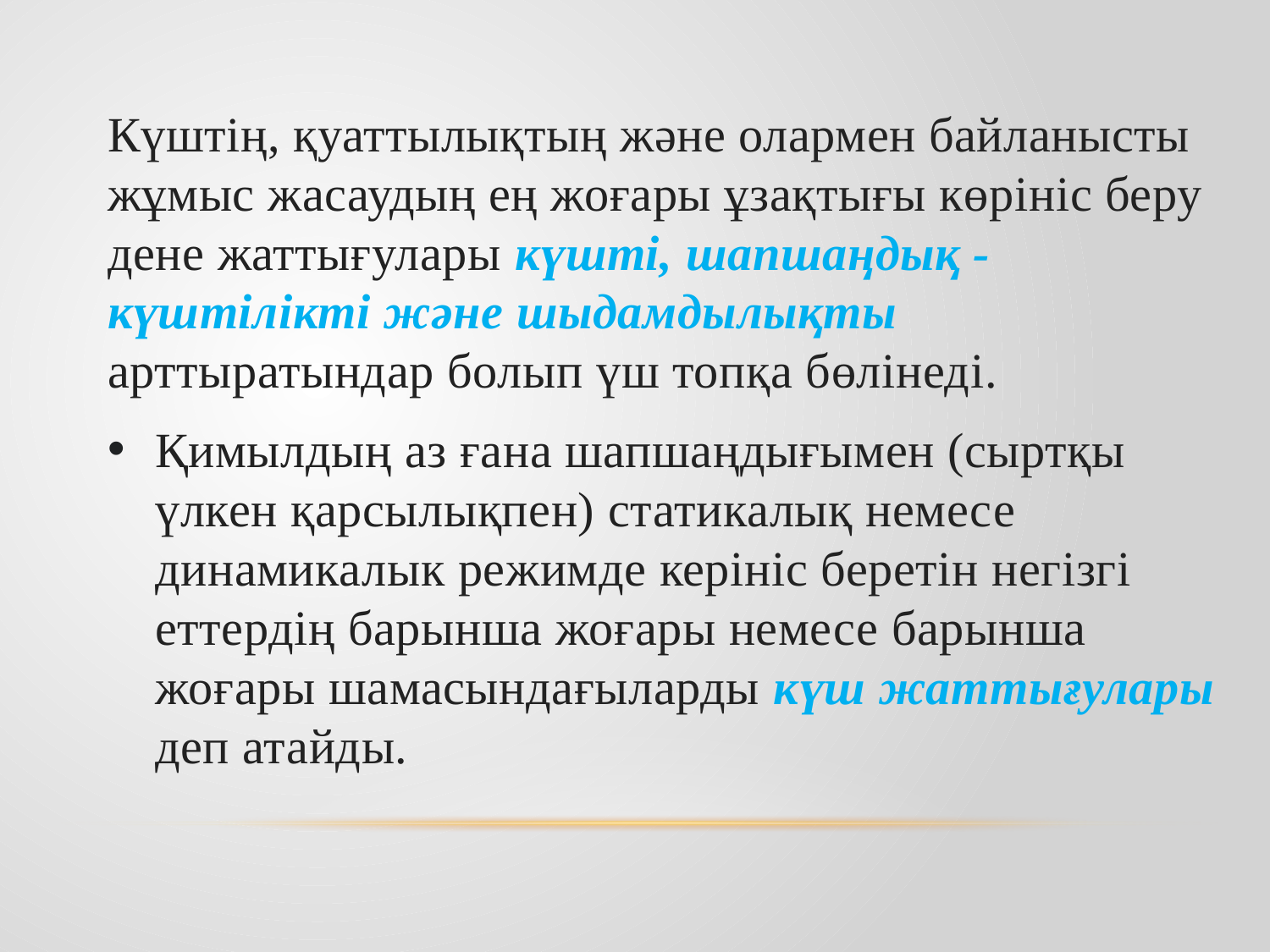

Күштің, қуаттылықтың және олармен байланысты жұмыс жасаудың ең жоғары ұзақтығы көрініс беру дене жаттығулары күшті, шапшаңдық - күштілікті және шыдамдылықты арттыратындар болып үш топқа бөлінеді.
Қимылдың аз ғана шапшаңдығымен (сыртқы үлкен қарсылықпен) статикалық немесе динамикалык режимде керініс беретін негізгі еттердің барынша жоғары немесе барынша жоғары шамасындағыларды күш жаттығулары деп атайды.